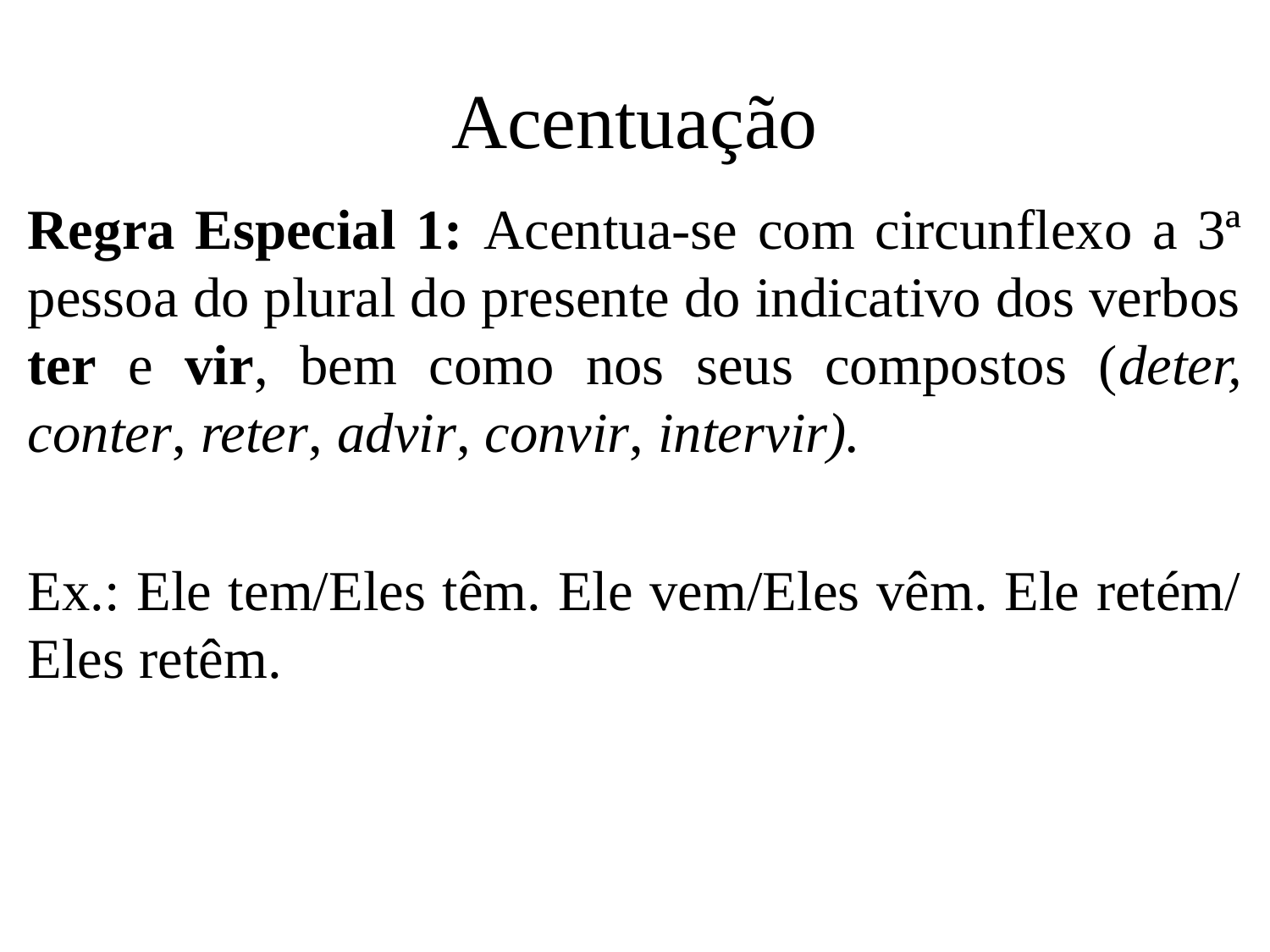

# Acentuação
Regra Especial 1: Acentua-se com circunflexo a 3ª pessoa do plural do presente do indicativo dos verbos ter e vir, bem como nos seus compostos (deter, conter, reter, advir, convir, intervir).

Ex.: Ele tem/Eles têm. Ele vem/Eles vêm. Ele retém/ Eles retêm.